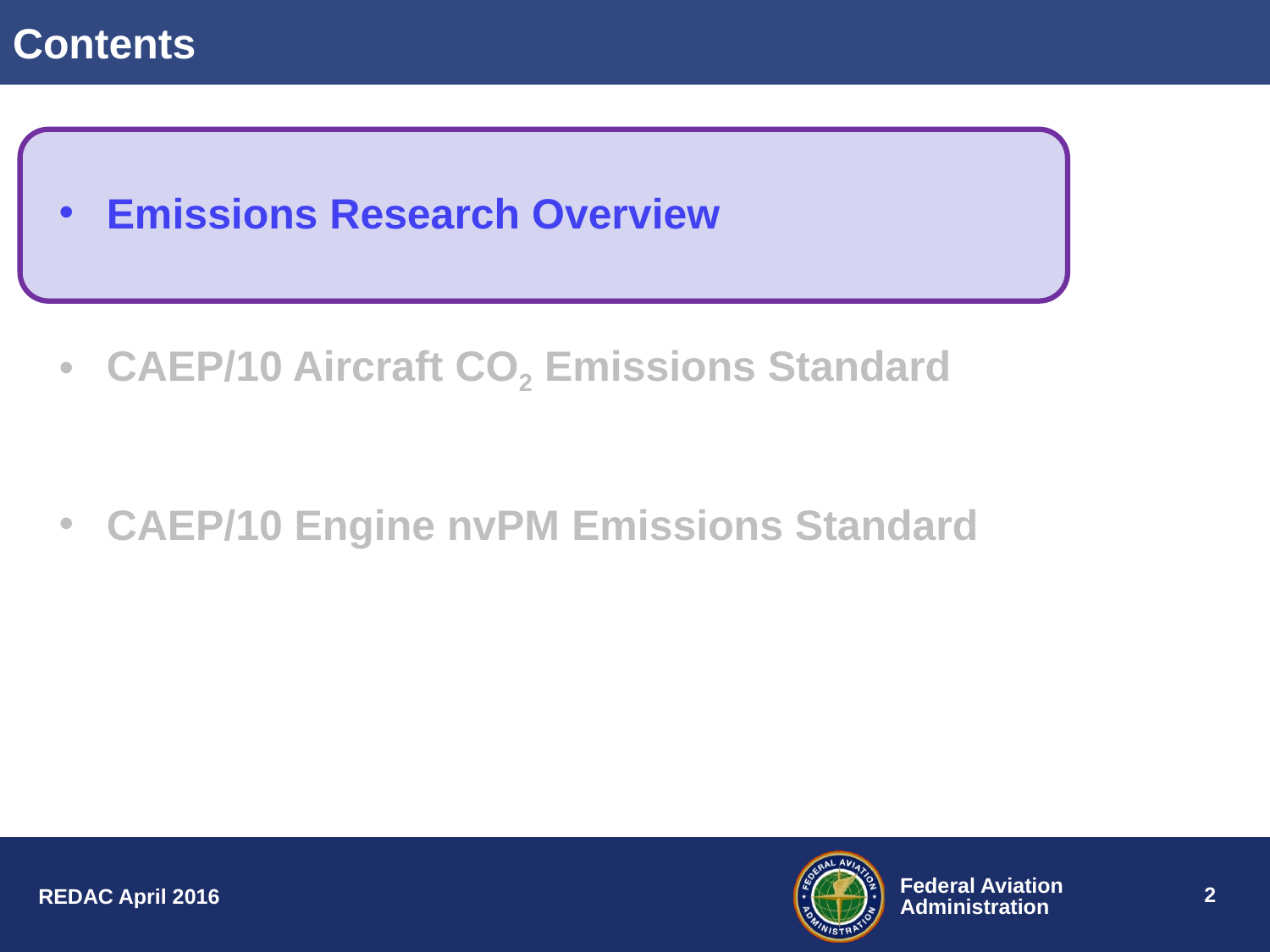

# Contents

Emissions Research Overview

CAEP/10 Aircraft CO2 Emissions Standard

CAEP/10 Engine nvPM Emissions Standard